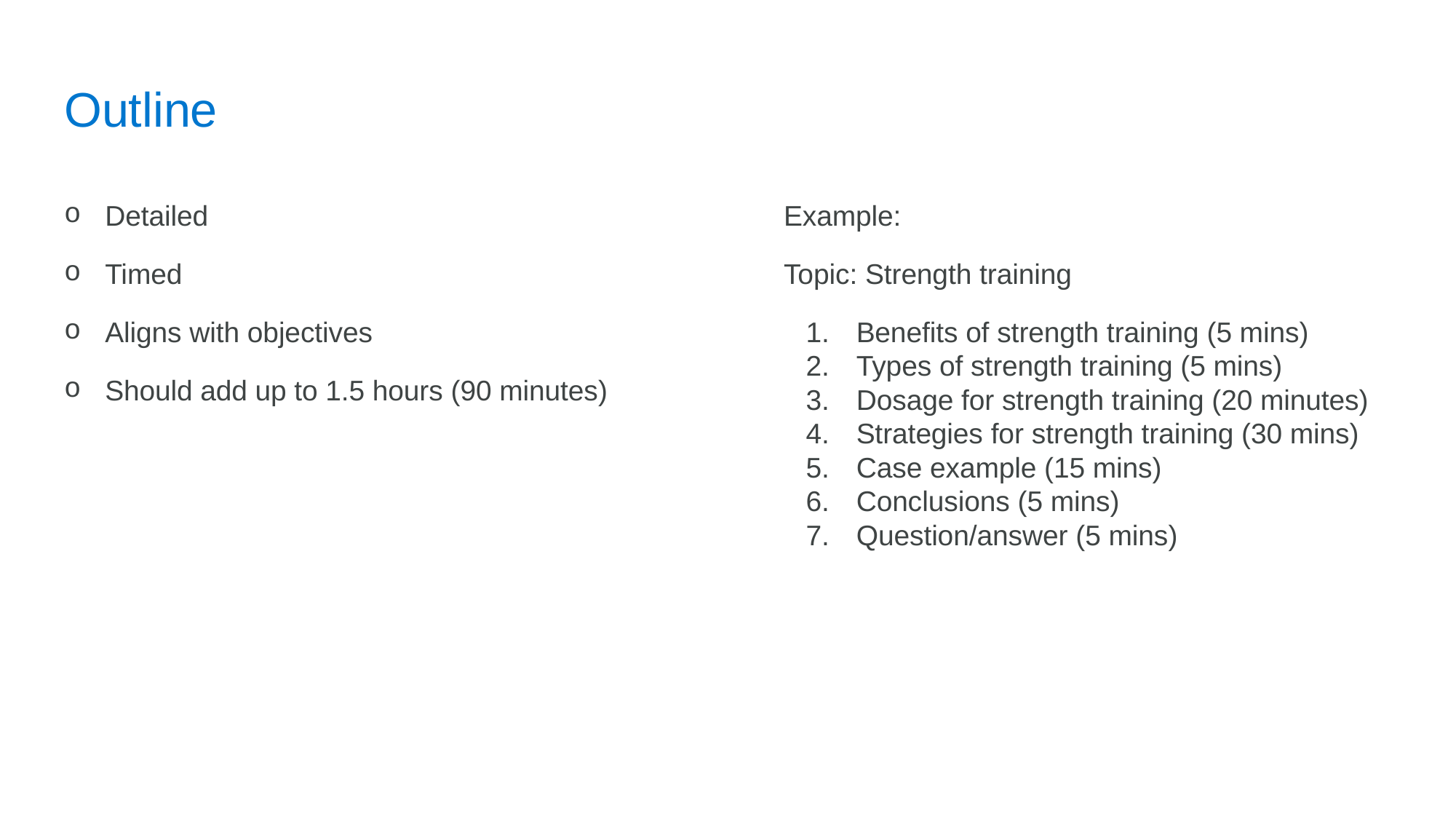

# Outline
Detailed
Timed
Aligns with objectives
Should add up to 1.5 hours (90 minutes)
Example:
Topic: Strength training
Benefits of strength training (5 mins)
Types of strength training (5 mins)
Dosage for strength training (20 minutes)
Strategies for strength training (30 mins)
Case example (15 mins)
Conclusions (5 mins)
Question/answer (5 mins)